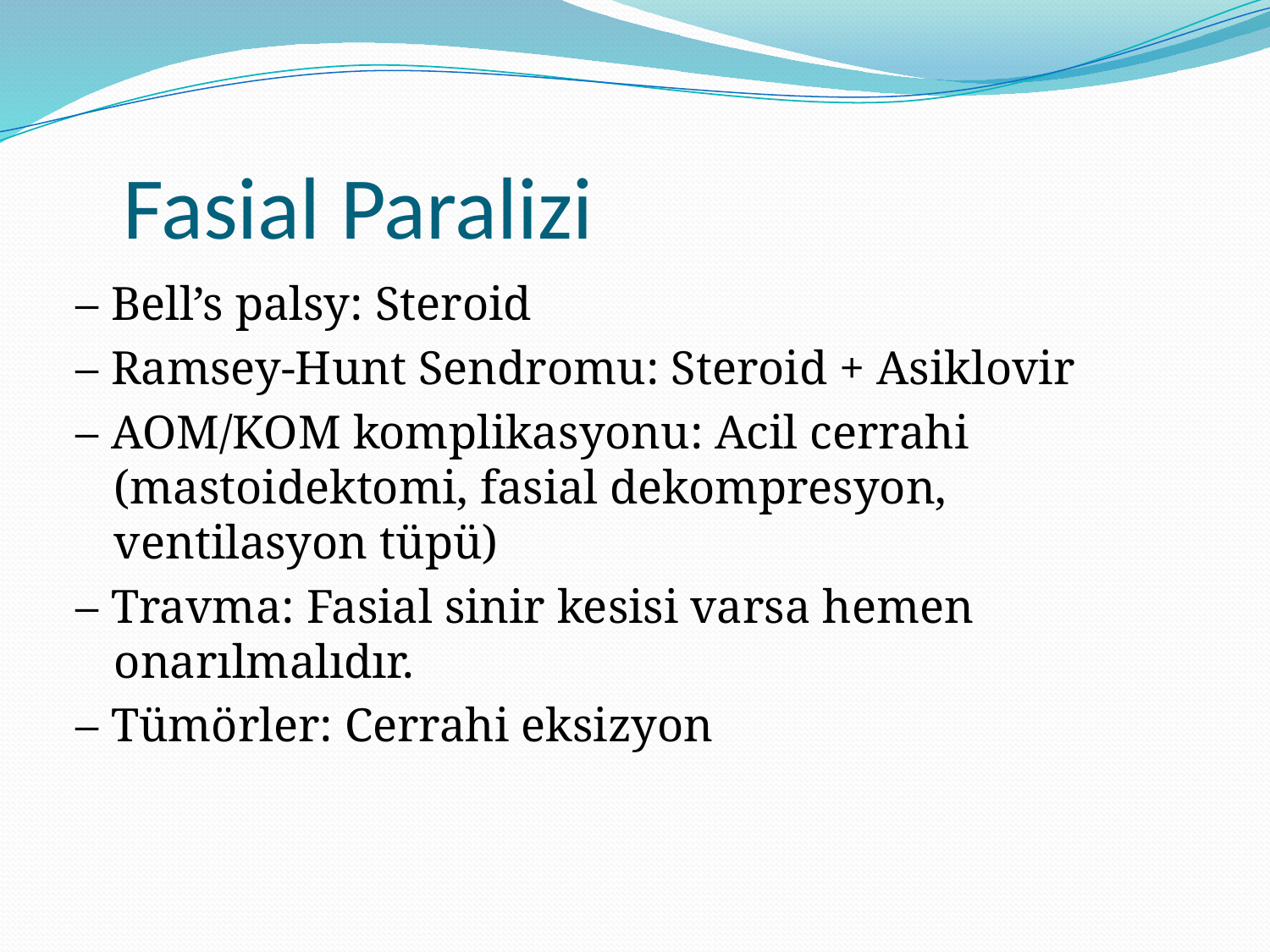

# Fasial Paralizi
– Bell’s palsy: Steroid
– Ramsey-Hunt Sendromu: Steroid + Asiklovir
– AOM/KOM komplikasyonu: Acil cerrahi (mastoidektomi, fasial dekompresyon, ventilasyon tüpü)
– Travma: Fasial sinir kesisi varsa hemen onarılmalıdır.
– Tümörler: Cerrahi eksizyon